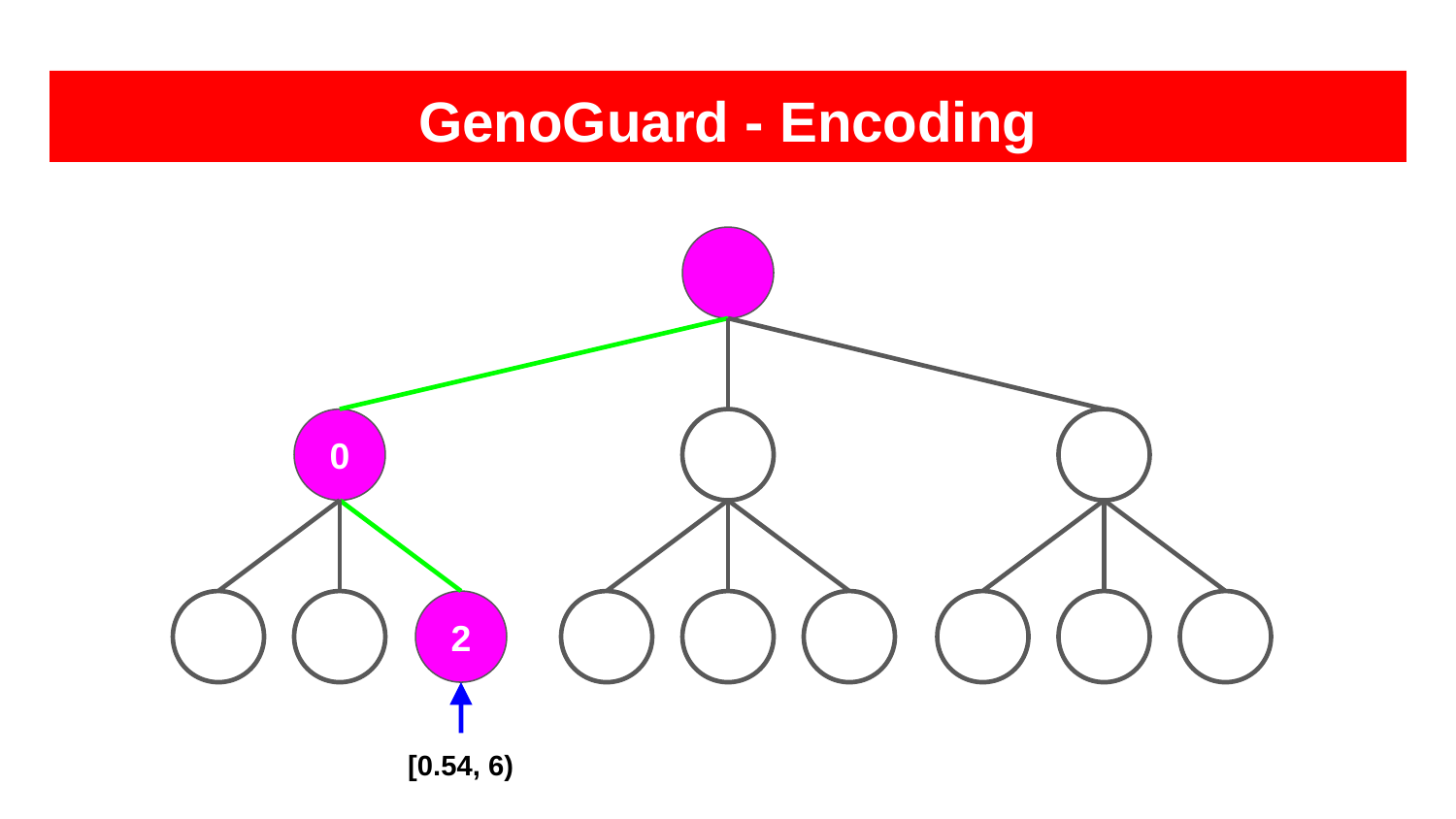

# GenoGuard - Encoding

0

2

[0.54, 6)